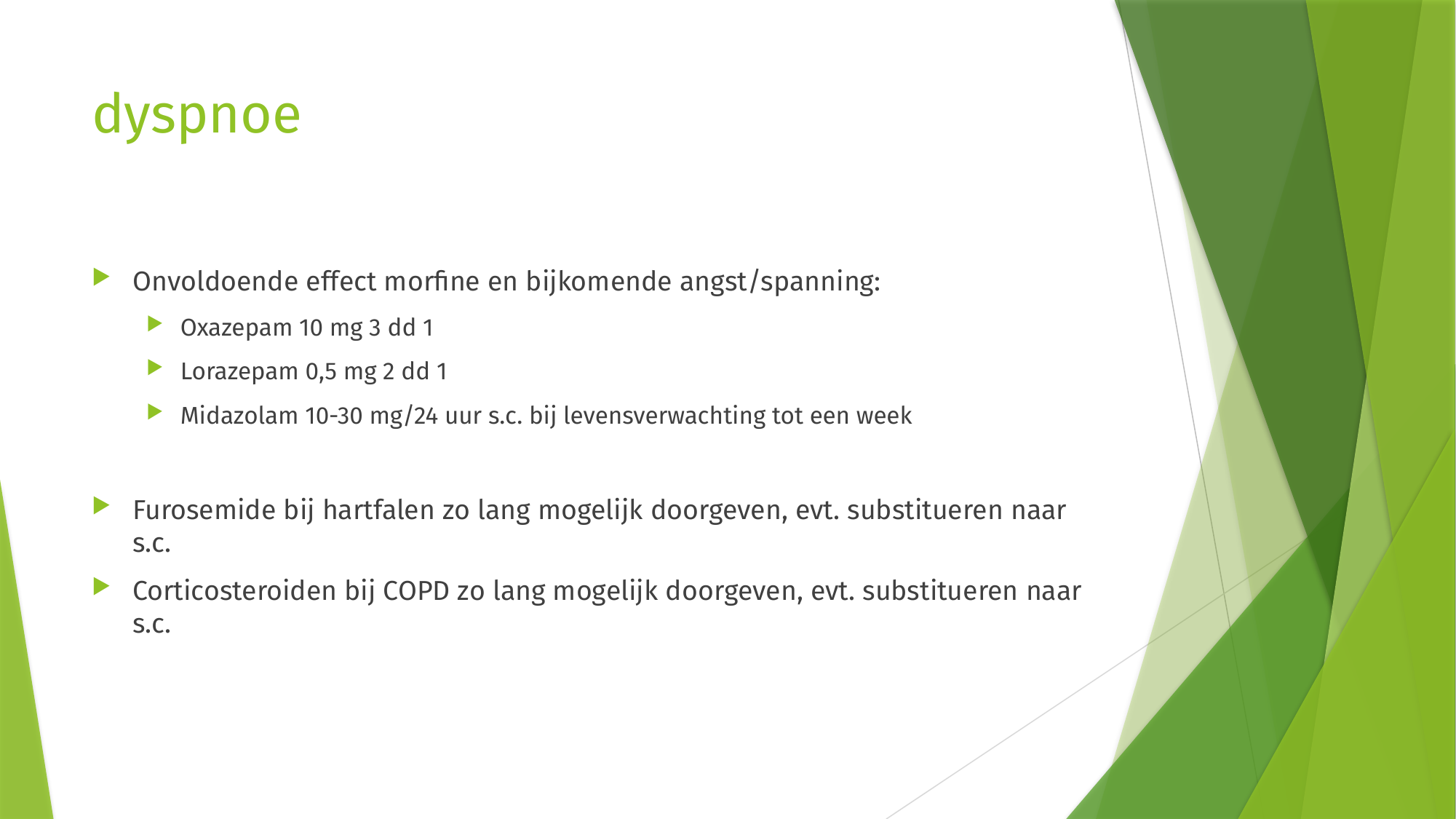

# dyspnoe
Onvoldoende effect morfine en bijkomende angst/spanning:
Oxazepam 10 mg 3 dd 1
Lorazepam 0,5 mg 2 dd 1
Midazolam 10-30 mg/24 uur s.c. bij levensverwachting tot een week

Furosemide bij hartfalen zo lang mogelijk doorgeven, evt. substitueren naar s.c.
Corticosteroiden bij COPD zo lang mogelijk doorgeven, evt. substitueren naar s.c.